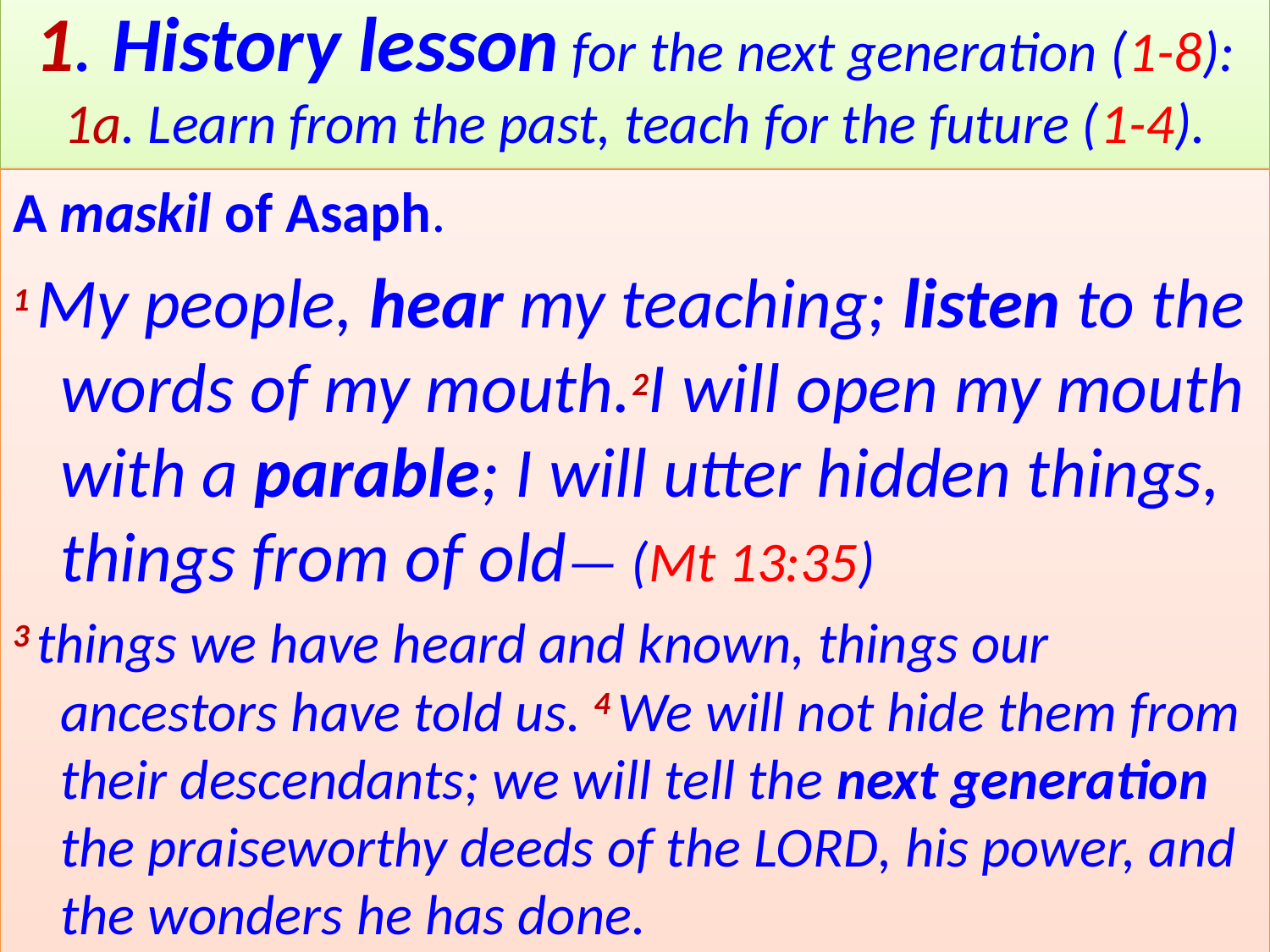

# 1. History lesson for the next generation (1-8): 1a. Learn from the past, teach for the future (1-4).
A maskil of Asaph.
1 My people, hear my teaching; listen to the words of my mouth.2I will open my mouth with a parable; I will utter hidden things, things from of old— (Mt 13:35)
3 things we have heard and known, things our ancestors have told us. 4 We will not hide them from their descendants; we will tell the next generation the praiseworthy deeds of the Lord, his power, and the wonders he has done.